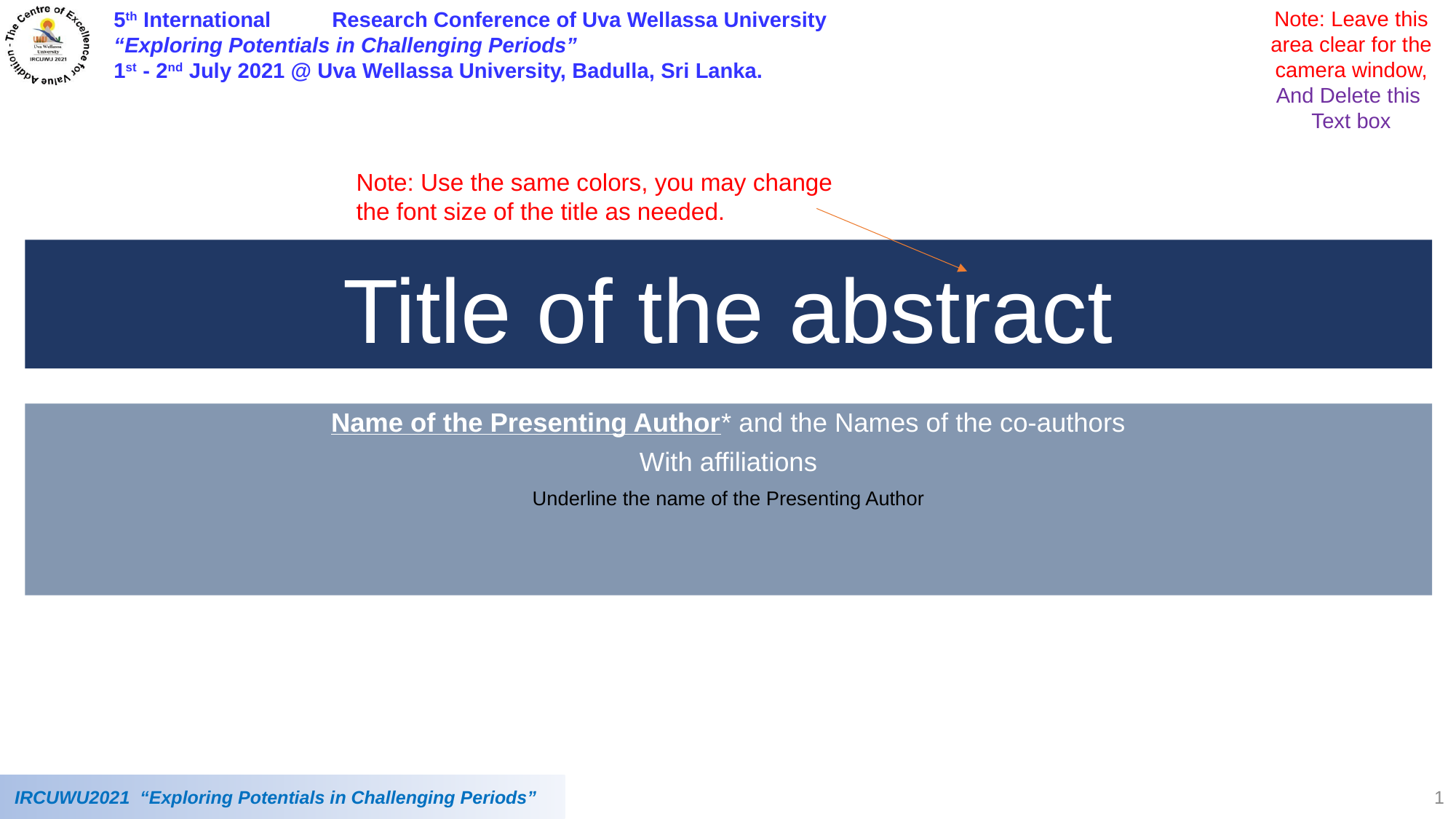

5th International 	Research Conference of Uva Wellassa University
“Exploring Potentials in Challenging Periods”
1st - 2nd July 2021 @ Uva Wellassa University, Badulla, Sri Lanka.
Note: Leave this area clear for the camera window,
And Delete this  Text box
Note: Use the same colors, you may change the font size of the title as needed.
Title of the abstract
Name of the Presenting Author* and the Names of the co-authors
With affiliations
Underline the name of the Presenting Author

1